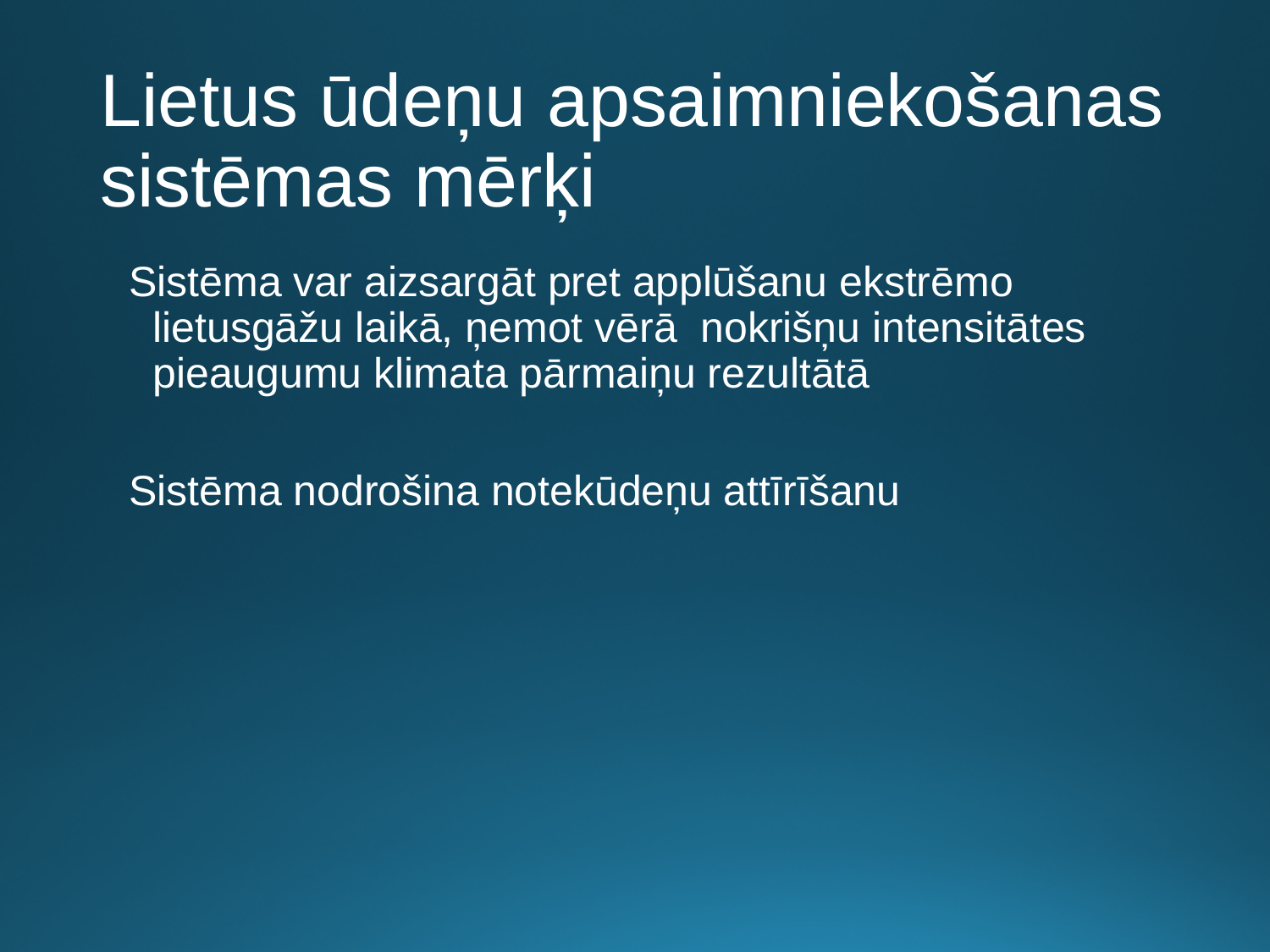

# Lietus ūdeņu apsaimniekošanas sistēmas mērķi
Sistēma var aizsargāt pret applūšanu ekstrēmo lietusgāžu laikā, ņemot vērā  nokrišņu intensitātes pieaugumu klimata pārmaiņu rezultātā

Sistēma nodrošina notekūdeņu attīrīšanu